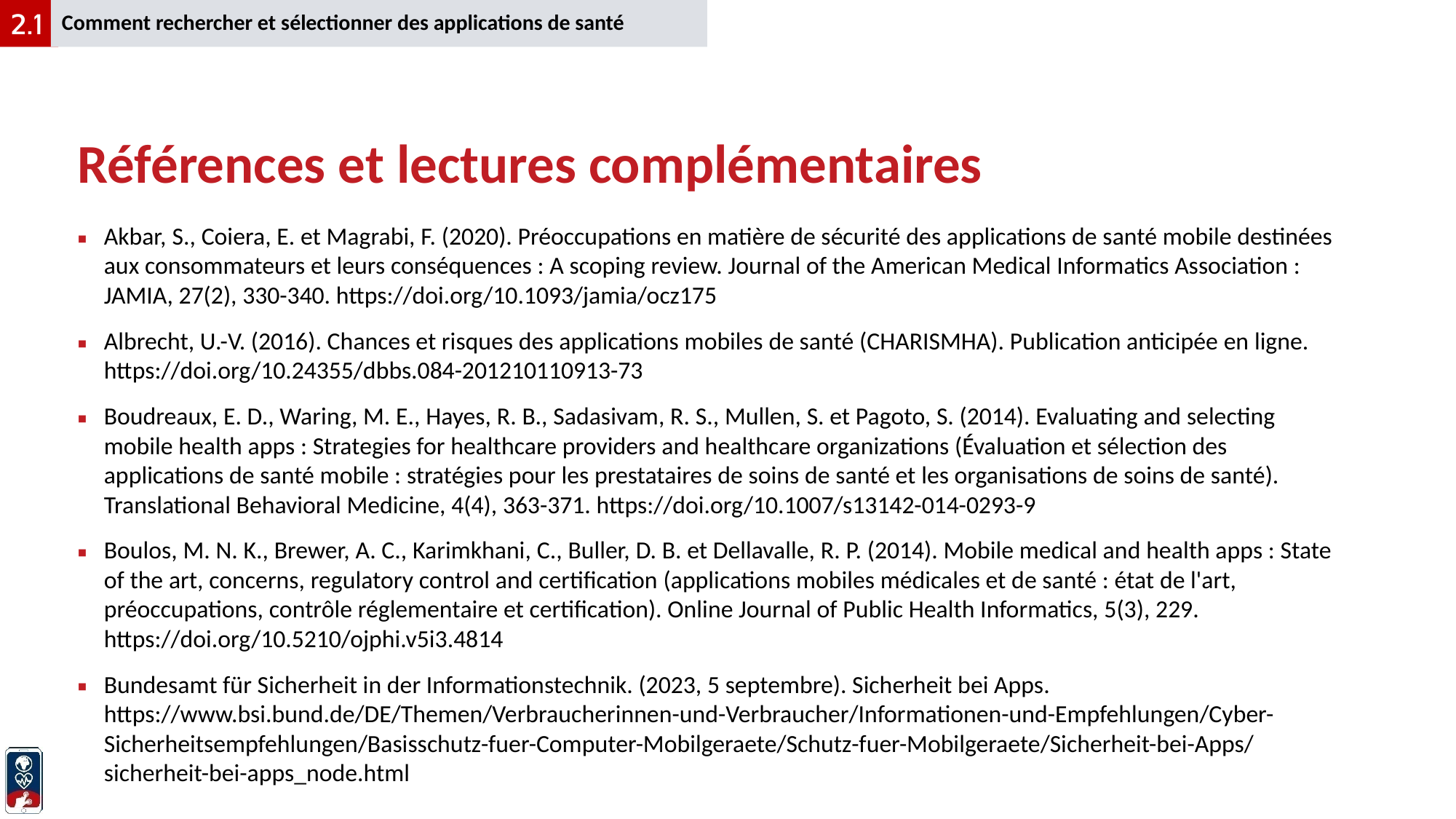

Comment rechercher et sélectionner des applications de santé
2.1
# Références et lectures complémentaires
Akbar, S., Coiera, E. et Magrabi, F. (2020). Préoccupations en matière de sécurité des applications de santé mobile destinées aux consommateurs et leurs conséquences : A scoping review. Journal of the American Medical Informatics Association : JAMIA, 27(2), 330-340. https://doi.org/10.1093/jamia/ocz175
Albrecht, U.-V. (2016). Chances et risques des applications mobiles de santé (CHARISMHA). Publication anticipée en ligne. https://doi.org/10.24355/dbbs.084-201210110913-73
Boudreaux, E. D., Waring, M. E., Hayes, R. B., Sadasivam, R. S., Mullen, S. et Pagoto, S. (2014). Evaluating and selecting mobile health apps : Strategies for healthcare providers and healthcare organizations (Évaluation et sélection des applications de santé mobile : stratégies pour les prestataires de soins de santé et les organisations de soins de santé). Translational Behavioral Medicine, 4(4), 363-371. https://doi.org/10.1007/s13142-014-0293-9
Boulos, M. N. K., Brewer, A. C., Karimkhani, C., Buller, D. B. et Dellavalle, R. P. (2014). Mobile medical and health apps : State of the art, concerns, regulatory control and certification (applications mobiles médicales et de santé : état de l'art, préoccupations, contrôle réglementaire et certification). Online Journal of Public Health Informatics, 5(3), 229. https://doi.org/10.5210/ojphi.v5i3.4814
Bundesamt für Sicherheit in der Informationstechnik. (2023, 5 septembre). Sicherheit bei Apps. https://www.bsi.bund.de/DE/Themen/Verbraucherinnen-und-Verbraucher/Informationen-und-Empfehlungen/Cyber-Sicherheitsempfehlungen/Basisschutz-fuer-Computer-Mobilgeraete/Schutz-fuer-Mobilgeraete/Sicherheit-bei-Apps/sicherheit-bei-apps_node.html